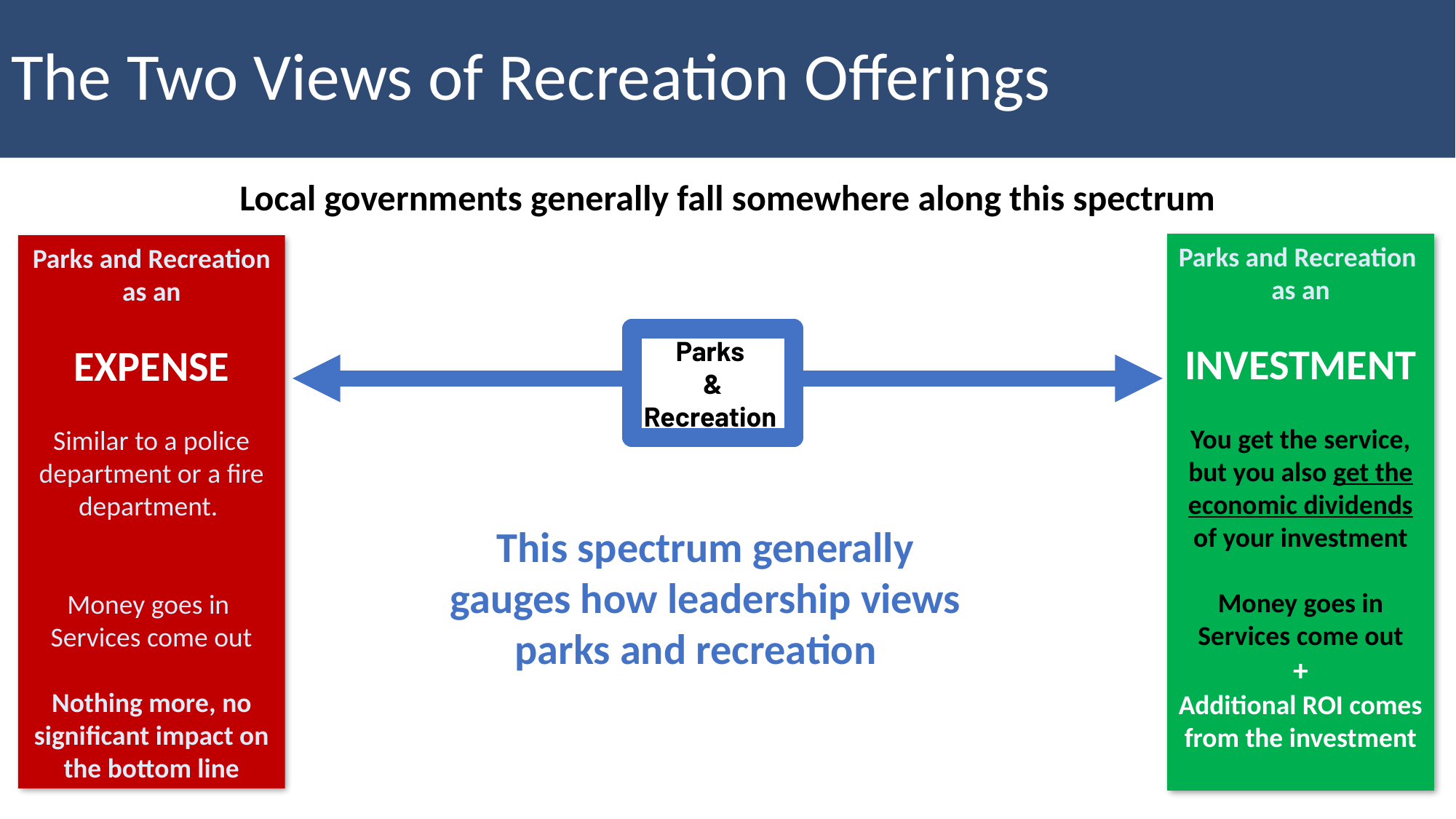

# The Two Views of Recreation Offerings
Local governments generally fall somewhere along this spectrum
Parks and Recreation
as an

INVESTMENT

You get the service, but you also get the economic dividends of your investment

Money goes in
Services come out
+
Additional ROI comes from the investment

Parks and Recreation as an

EXPENSE

Similar to a police department or a fire department.

Money goes in
Services come out

Nothing more, no significant impact on the bottom line
Parks
&
Recreation
This spectrum generally gauges how leadership views parks and recreation